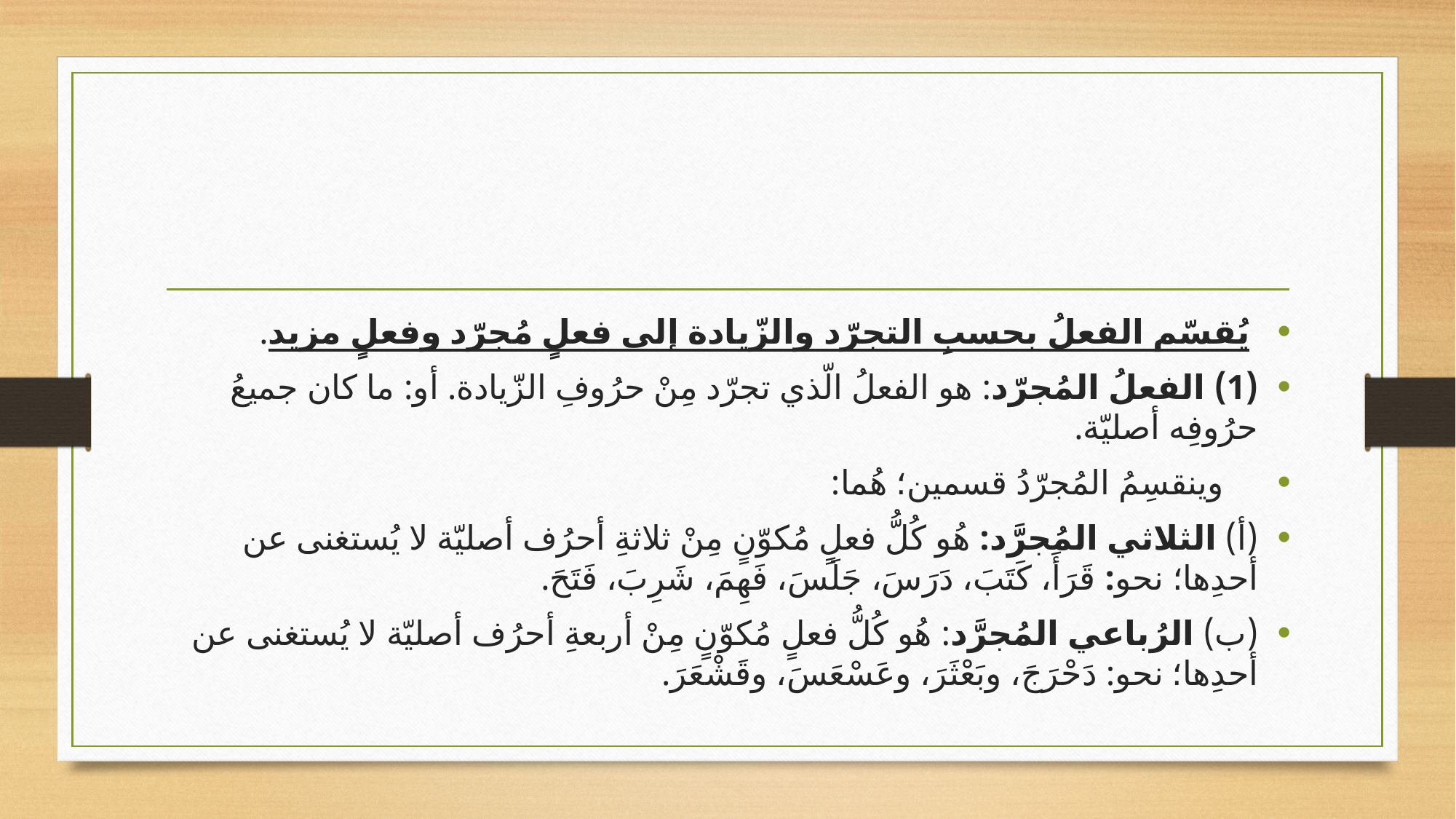

#
 يُقسّم الفعلُ بحسبِ التجرّد والزّيادة إلى فعلٍ مُجرّد وفعلٍ مزيد.
(1) الفعلُ المُجرّد: هو الفعلُ الّذي تجرّد مِنْ حرُوفِ الزّيادة. أو: ما كان جميعُ حرُوفِه أصليّة.
    وينقسِمُ المُجرّدُ قسمين؛ هُما:
(أ) الثلاثي المُجرَّد: هُو كُلُّ فعلٍ مُكوّنٍ مِنْ ثلاثةِ أحرُف أصليّة لا يُستغنى عن أحدِها؛ نحو: قَرَأَ، كَتَبَ، دَرَسَ، جَلَسَ، فَهِمَ، شَرِبَ، فَتَحَ.
(ب) الرُباعي المُجرَّد: هُو كُلُّ فعلٍ مُكوّنٍ مِنْ أربعةِ أحرُف أصليّة لا يُستغنى عن أحدِها؛ نحو: دَحْرَجَ، وبَعْثَرَ، وعَسْعَسَ، وقَشْعَرَ.